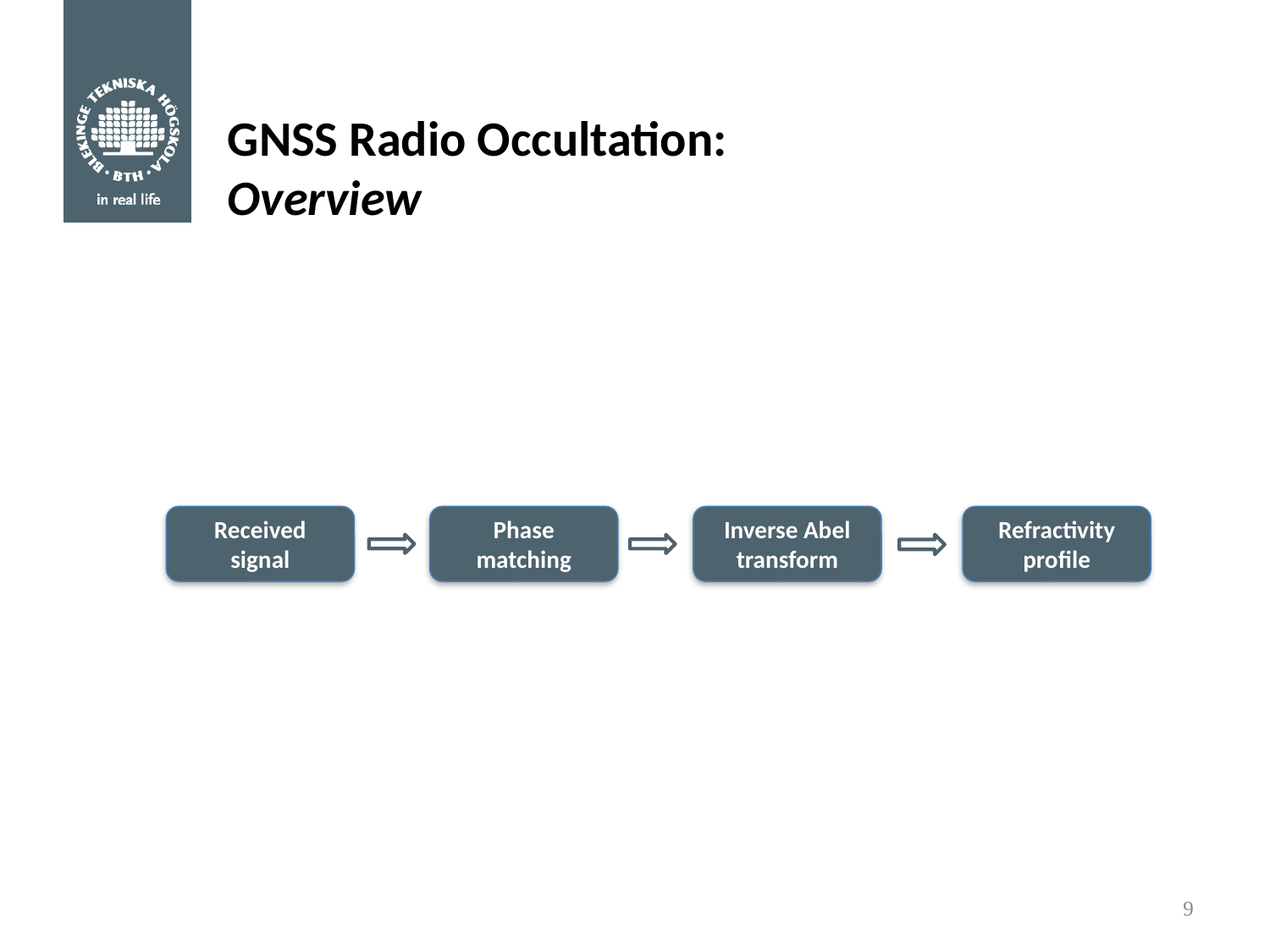

# GNSS Radio Occultation: Overview
Received signal
Phase matching
Inverse Abel transform
Refractivity profile

9